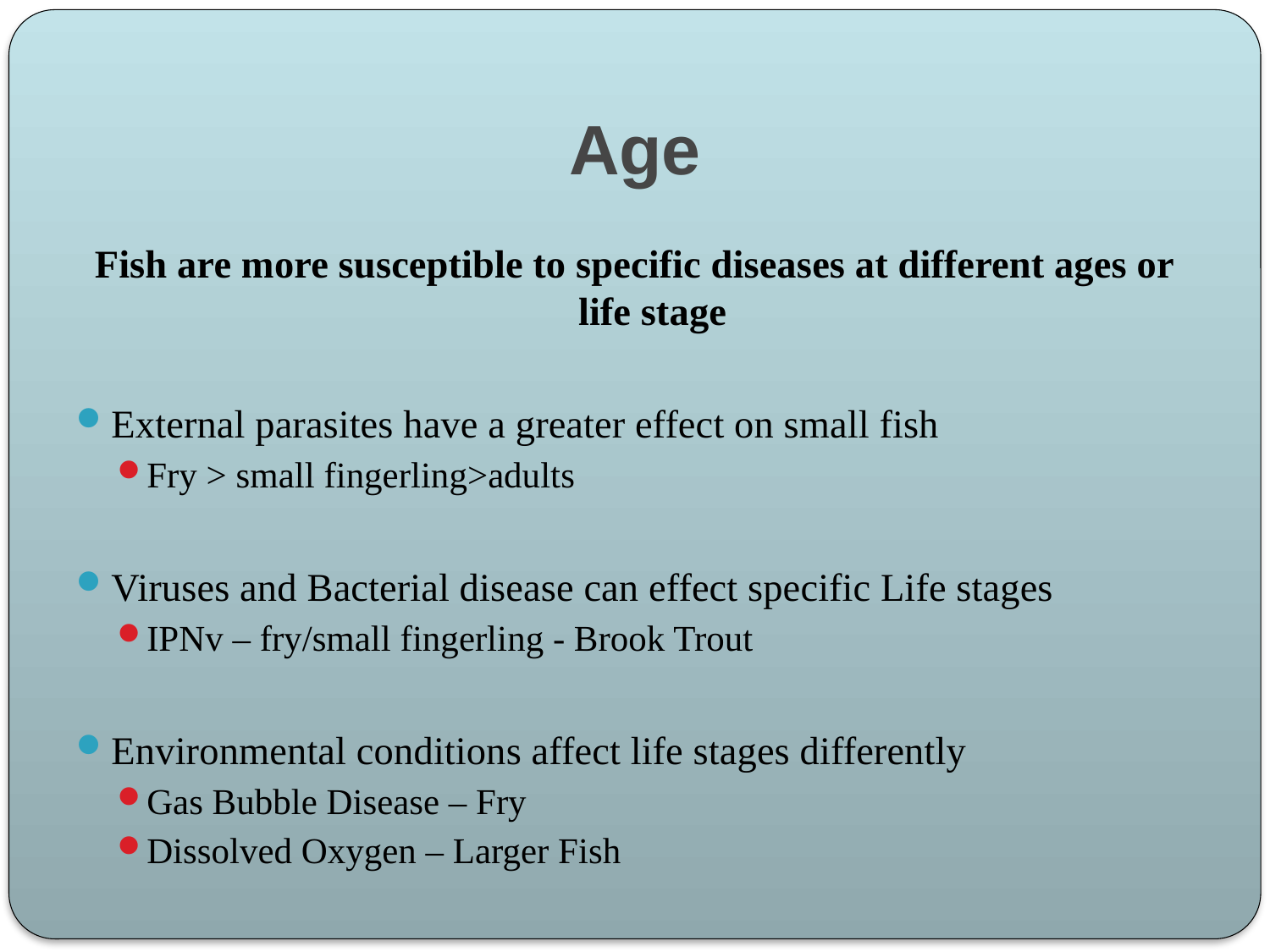

# Age
Fish are more susceptible to specific diseases at different ages or life stage

External parasites have a greater effect on small fish
Fry > small fingerling>adults

Viruses and Bacterial disease can effect specific Life stages
IPNv – fry/small fingerling - Brook Trout

Environmental conditions affect life stages differently
Gas Bubble Disease – Fry
Dissolved Oxygen – Larger Fish